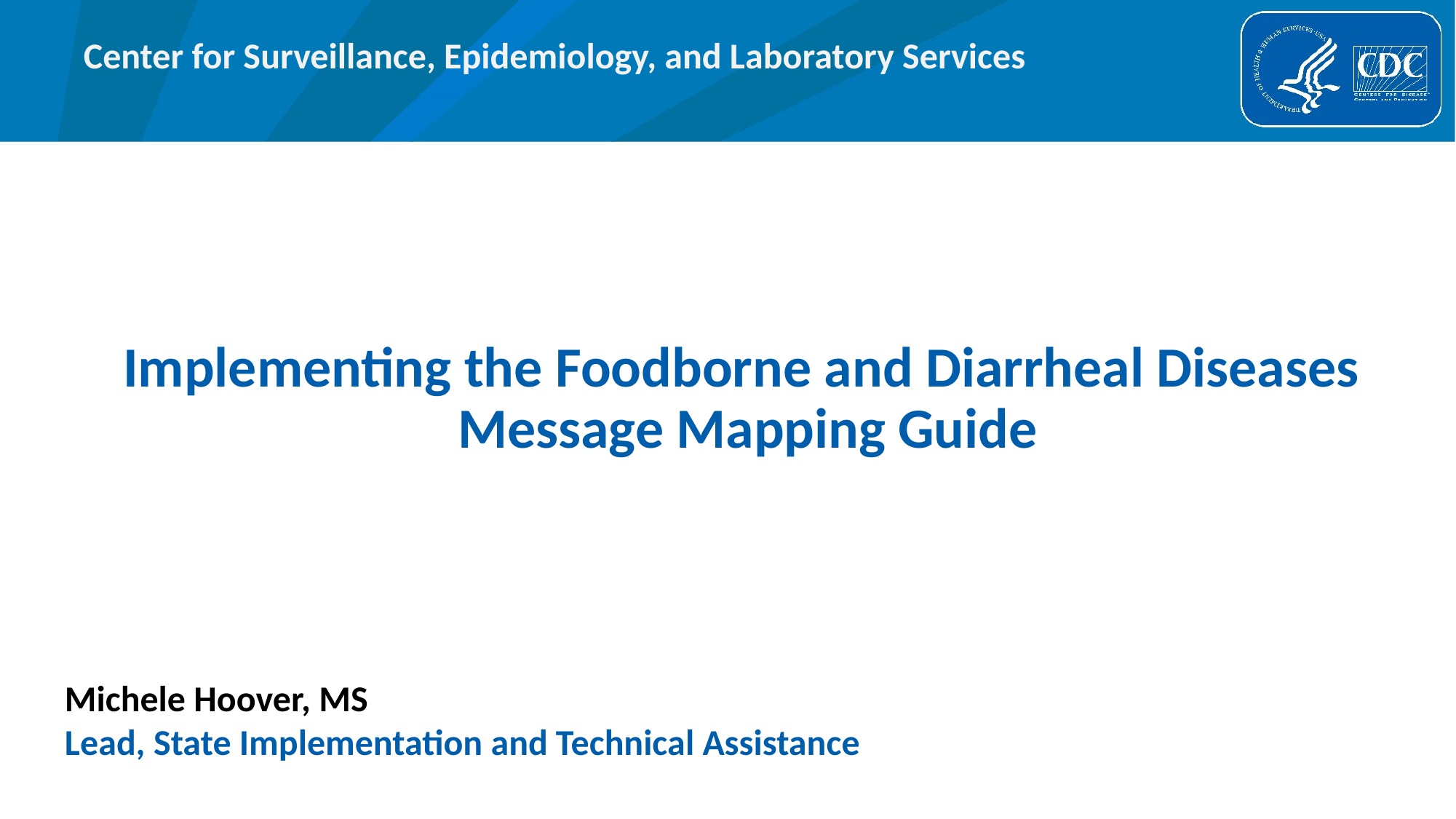

# Implementing the Foodborne and Diarrheal Diseases  Message Mapping Guide
Michele Hoover, MS
Lead, State Implementation and Technical Assistance